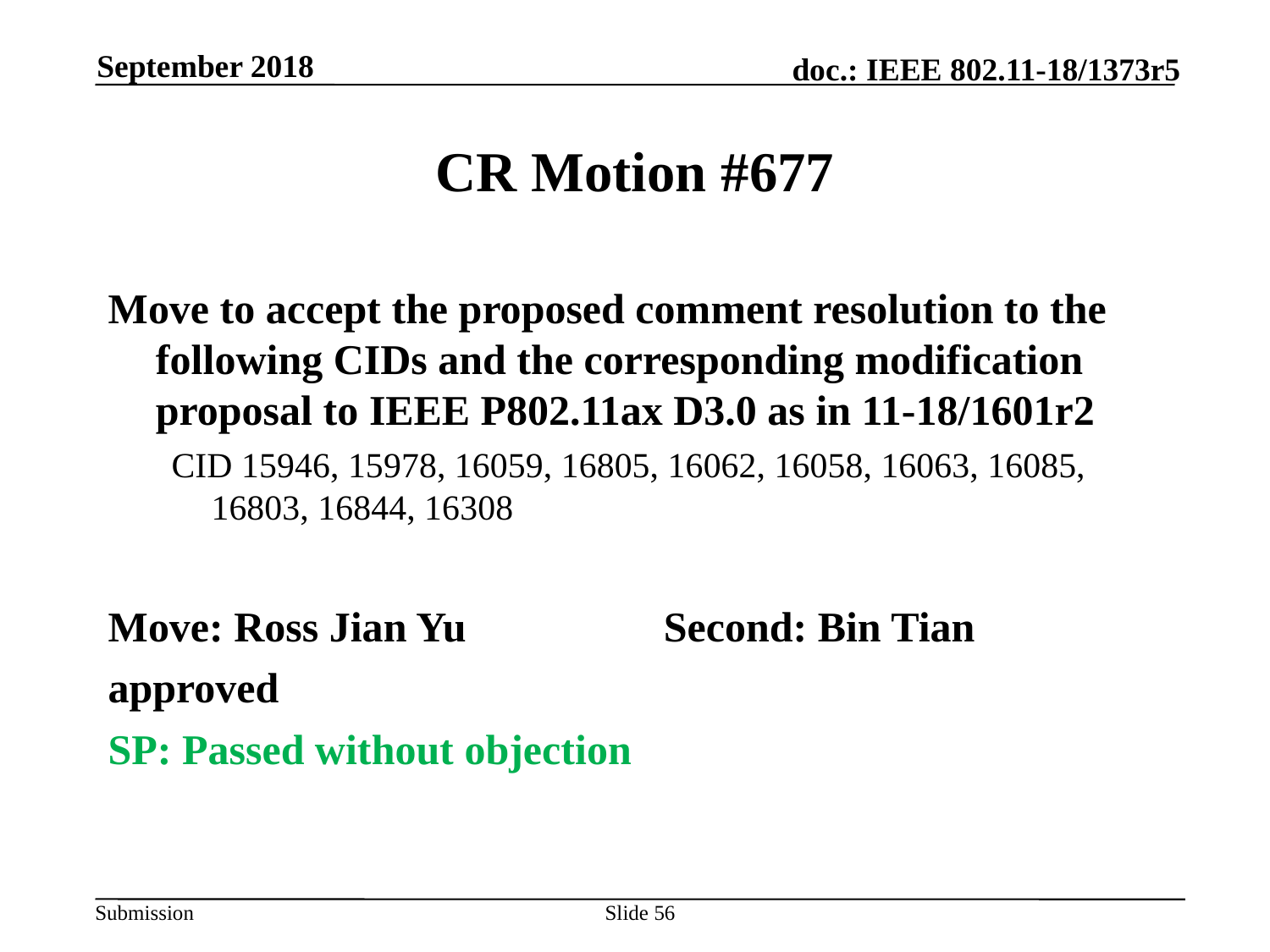

September 2018
# CR Motion #677
Move to accept the proposed comment resolution to the following CIDs and the corresponding modification proposal to IEEE P802.11ax D3.0 as in 11-18/1601r2
CID 15946, 15978, 16059, 16805, 16062, 16058, 16063, 16085, 16803, 16844, 16308

Move: Ross Jian Yu		Second: Bin Tian
approved
SP: Passed without objection
Slide 56